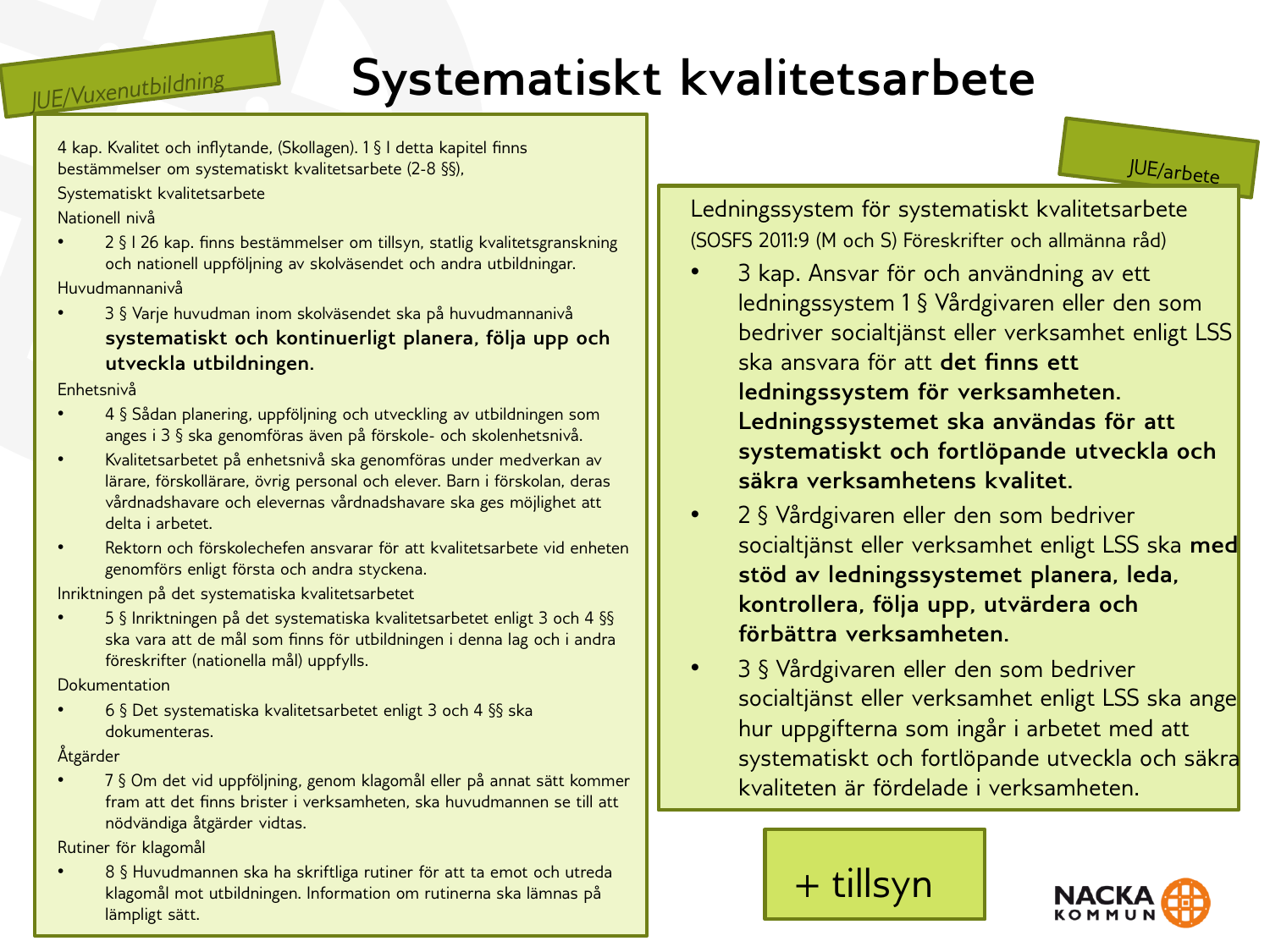

# Systematiskt kvalitetsarbete
JUE/Vuxenutbildning

JUE/arbete

4 kap. Kvalitet och inflytande, (Skollagen). 1 § I detta kapitel finns bestämmelser om systematiskt kvalitetsarbete (2-8 §§),
Systematiskt kvalitetsarbete
Nationell nivå
2 § I 26 kap. finns bestämmelser om tillsyn, statlig kvalitetsgranskning och nationell uppföljning av skolväsendet och andra utbildningar.
Huvudmannanivå
3 § Varje huvudman inom skolväsendet ska på huvudmannanivå systematiskt och kontinuerligt planera, följa upp och utveckla utbildningen.
Enhetsnivå
4 § Sådan planering, uppföljning och utveckling av utbildningen som anges i 3 § ska genomföras även på förskole- och skolenhetsnivå.
Kvalitetsarbetet på enhetsnivå ska genomföras under medverkan av lärare, förskollärare, övrig personal och elever. Barn i förskolan, deras vårdnadshavare och elevernas vårdnadshavare ska ges möjlighet att delta i arbetet.
Rektorn och förskolechefen ansvarar för att kvalitetsarbete vid enheten genomförs enligt första och andra styckena.
Inriktningen på det systematiska kvalitetsarbetet
5 § Inriktningen på det systematiska kvalitetsarbetet enligt 3 och 4 §§ ska vara att de mål som finns för utbildningen i denna lag och i andra föreskrifter (nationella mål) uppfylls.
Dokumentation
6 § Det systematiska kvalitetsarbetet enligt 3 och 4 §§ ska dokumenteras.
Åtgärder
7 § Om det vid uppföljning, genom klagomål eller på annat sätt kommer fram att det finns brister i verksamheten, ska huvudmannen se till att nödvändiga åtgärder vidtas.
Rutiner för klagomål
8 § Huvudmannen ska ha skriftliga rutiner för att ta emot och utreda klagomål mot utbildningen. Information om rutinerna ska lämnas på lämpligt sätt.

Ledningssystem för systematiskt kvalitetsarbete
(SOSFS 2011:9 (M och S) Föreskrifter och allmänna råd)
3 kap. Ansvar för och användning av ett ledningssystem 1 § Vårdgivaren eller den som bedriver socialtjänst eller verksamhet enligt LSS ska ansvara för att det finns ett ledningssystem för verksamheten. Ledningssystemet ska användas för att systematiskt och fortlöpande utveckla och säkra verksamhetens kvalitet.
2 § Vårdgivaren eller den som bedriver socialtjänst eller verksamhet enligt LSS ska med stöd av ledningssystemet planera, leda, kontrollera, följa upp, utvärdera och förbättra verksamheten.
3 § Vårdgivaren eller den som bedriver socialtjänst eller verksamhet enligt LSS ska ange hur uppgifterna som ingår i arbetet med att systematiskt och fortlöpande utveckla och säkra kvaliteten är fördelade i verksamheten.
+ tillsyn